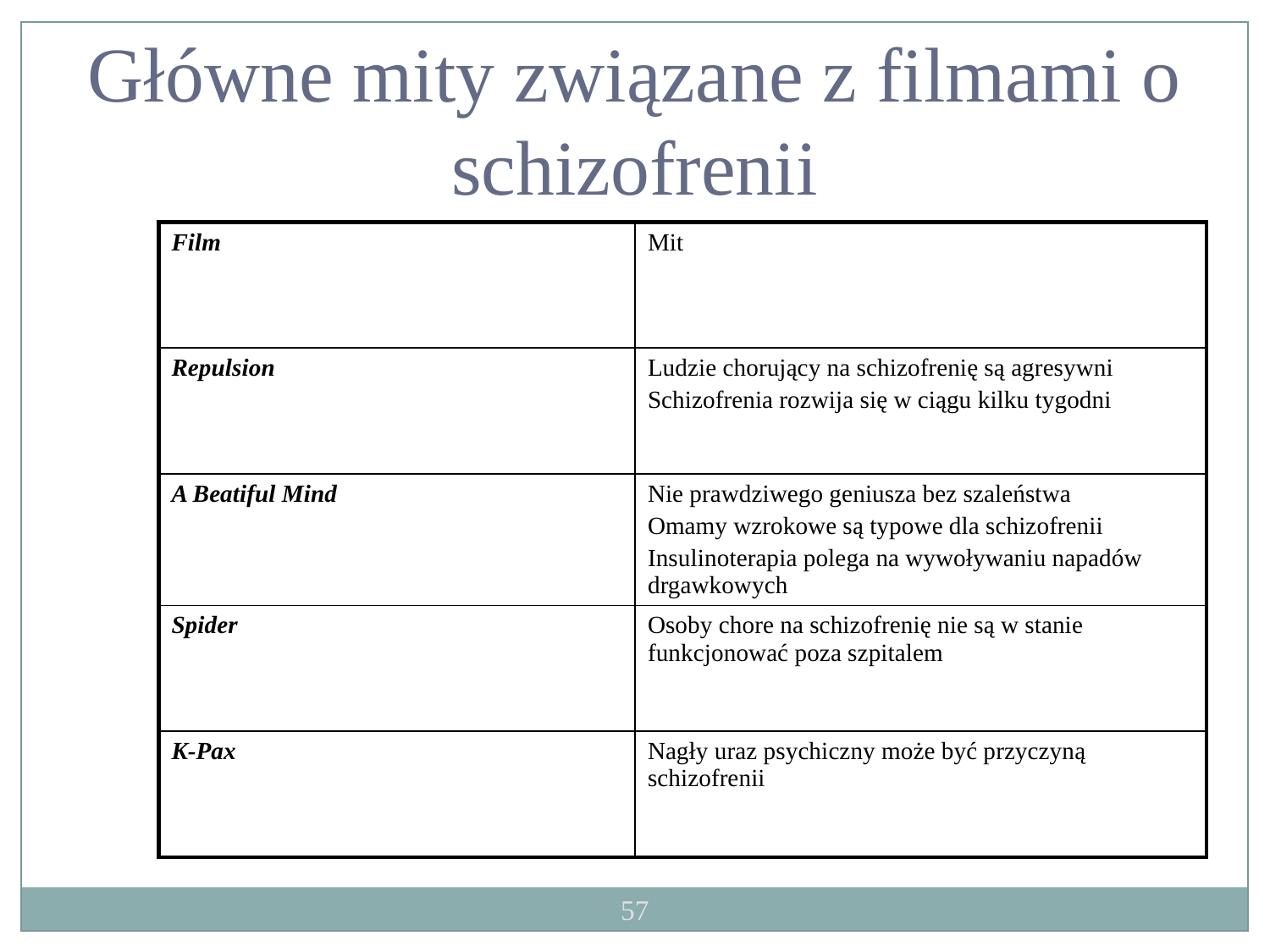

Główne mity związane z filmami o schizofrenii
| Film | Mit |
| --- | --- |
| Repulsion | Ludzie chorujący na schizofrenię są agresywni Schizofrenia rozwija się w ciągu kilku tygodni |
| A Beatiful Mind | Nie prawdziwego geniusza bez szaleństwa Omamy wzrokowe są typowe dla schizofrenii Insulinoterapia polega na wywoływaniu napadów drgawkowych |
| Spider | Osoby chore na schizofrenię nie są w stanie funkcjonować poza szpitalem |
| K-Pax | Nagły uraz psychiczny może być przyczyną schizofrenii |
57